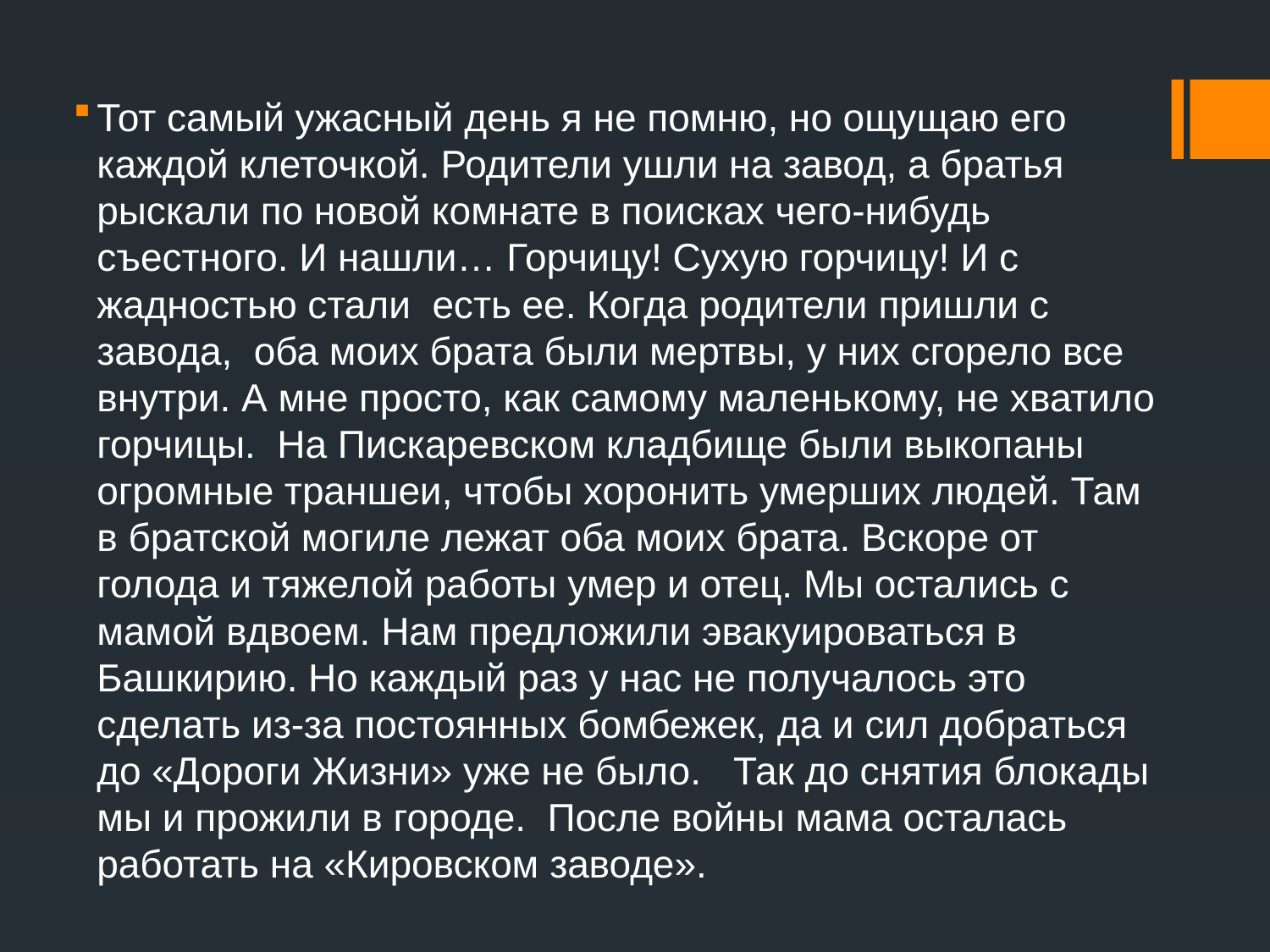

Тот самый ужасный день я не помню, но ощущаю его каждой клеточкой. Родители ушли на завод, а братья рыскали по новой комнате в поисках чего-нибудь съестного. И нашли… Горчицу! Сухую горчицу! И с жадностью стали  есть ее. Когда родители пришли с завода,  оба моих брата были мертвы, у них сгорело все внутри. А мне просто, как самому маленькому, не хватило горчицы.  На Пискаревском кладбище были выкопаны огромные траншеи, чтобы хоронить умерших людей. Там в братской могиле лежат оба моих брата. Вскоре от голода и тяжелой работы умер и отец. Мы остались с мамой вдвоем. Нам предложили эвакуироваться в Башкирию. Но каждый раз у нас не получалось это сделать из-за постоянных бомбежек, да и сил добраться до «Дороги Жизни» уже не было.   Так до снятия блокады мы и прожили в городе.  После войны мама осталась работать на «Кировском заводе».
#